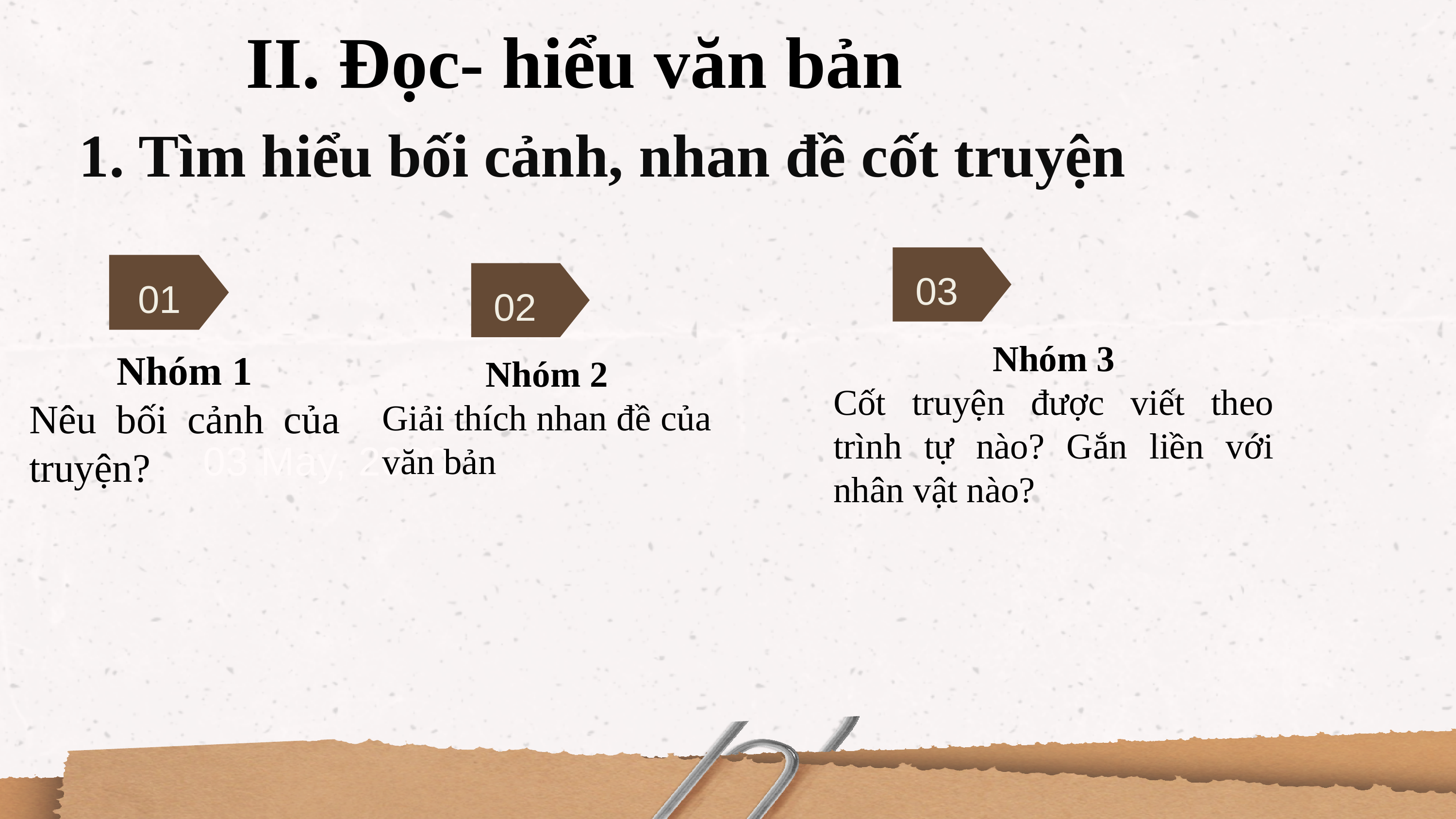

II. Đọc- hiểu văn bản
1. Tìm hiểu bối cảnh, nhan đề cốt truyện

03

01

02
Nhóm 3
Cốt truyện được viết theo trình tự nào? Gắn liền với nhân vật nào?
Nhóm 1
Nêu bối cảnh của truyện?
Nhóm 2
Giải thích nhan đề của văn bản
03 May, 2030